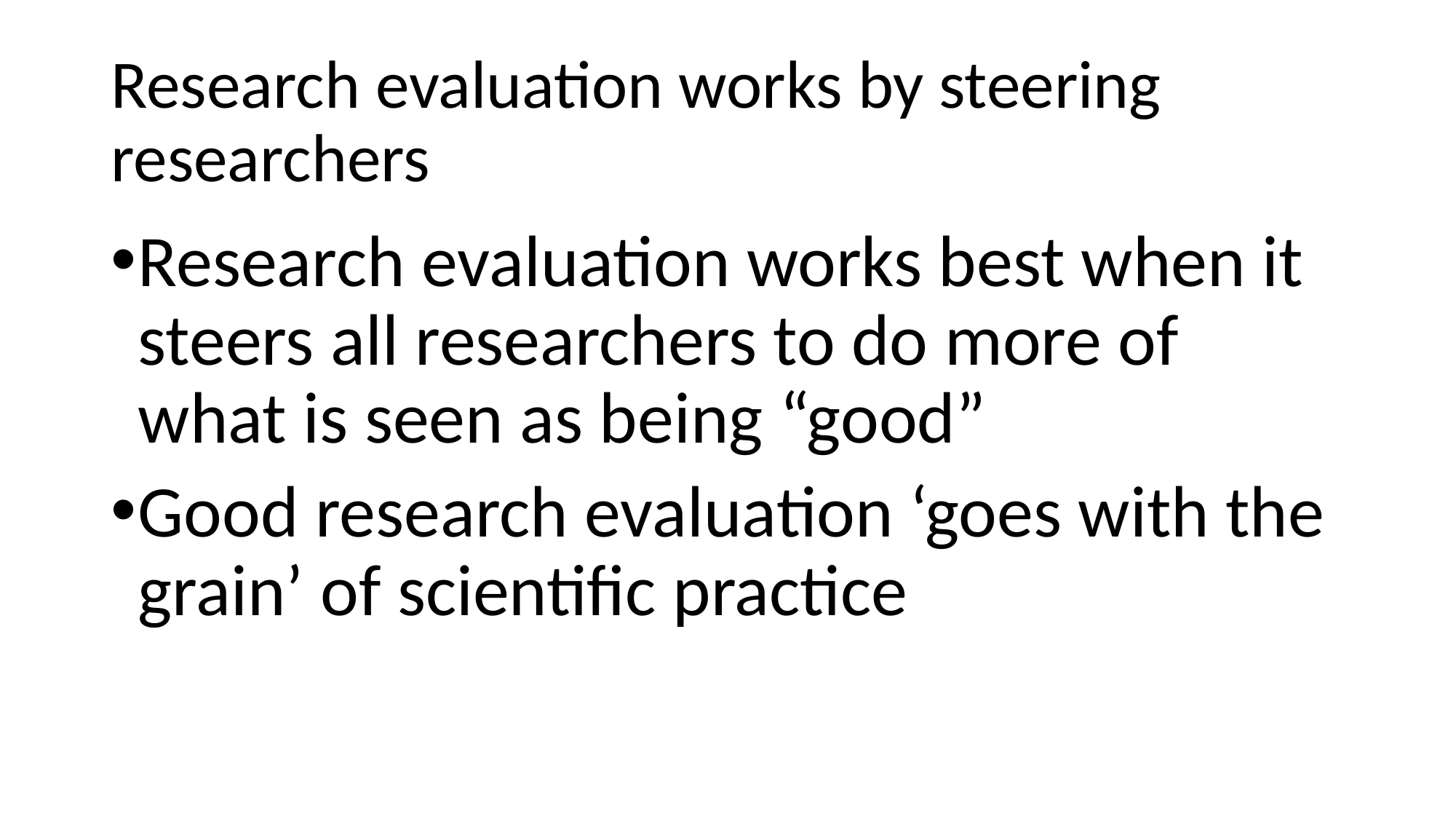

# Research evaluation works by steering researchers
Research evaluation works best when it steers all researchers to do more of what is seen as being “good”
Good research evaluation ‘goes with the grain’ of scientific practice